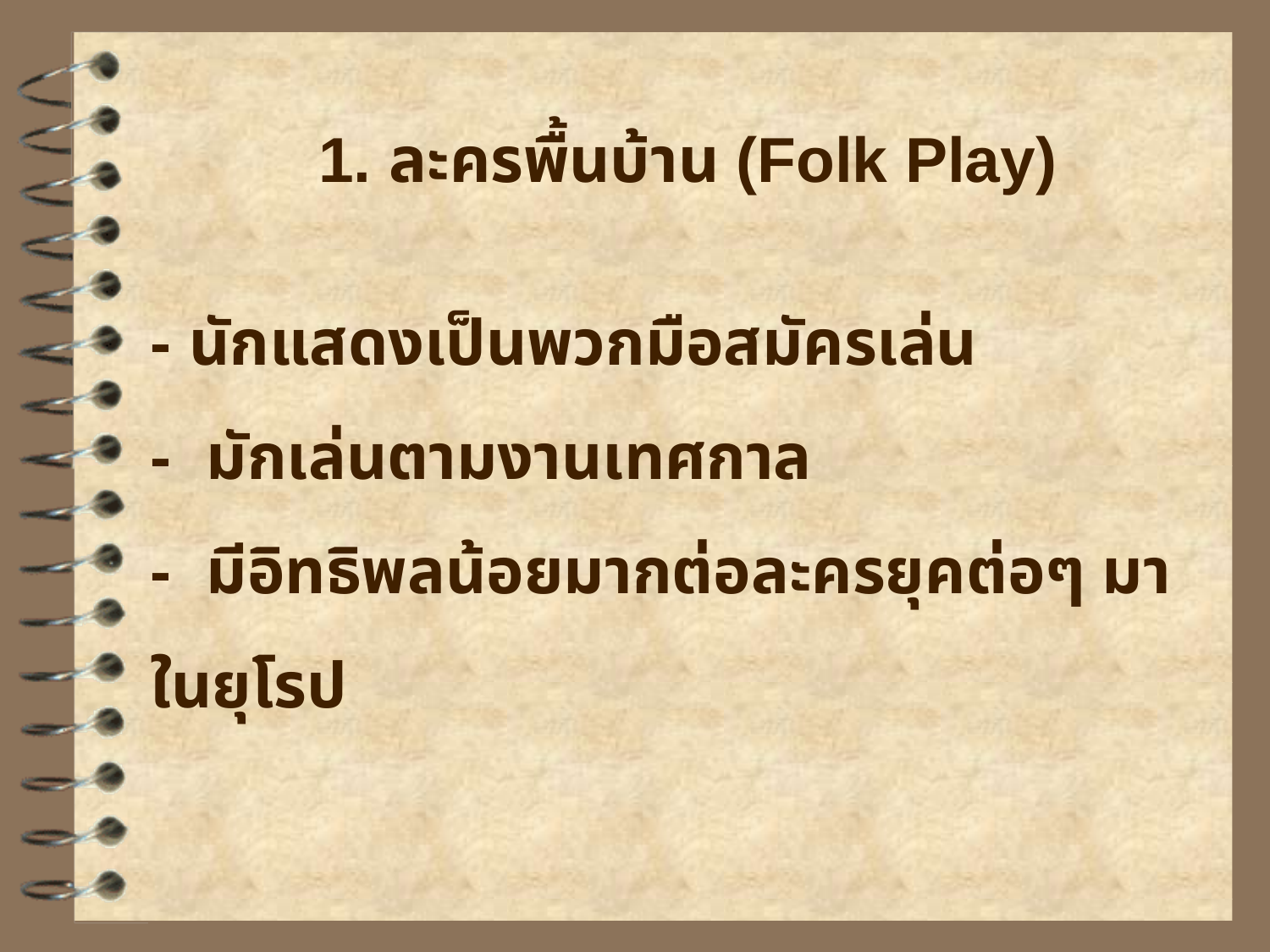

1. ละครพื้นบ้าน (Folk Play)
- นักแสดงเป็นพวกมือสมัครเล่น
-  มักเล่นตามงานเทศกาล
-  มีอิทธิพลน้อยมากต่อละครยุคต่อๆ มาในยุโรป